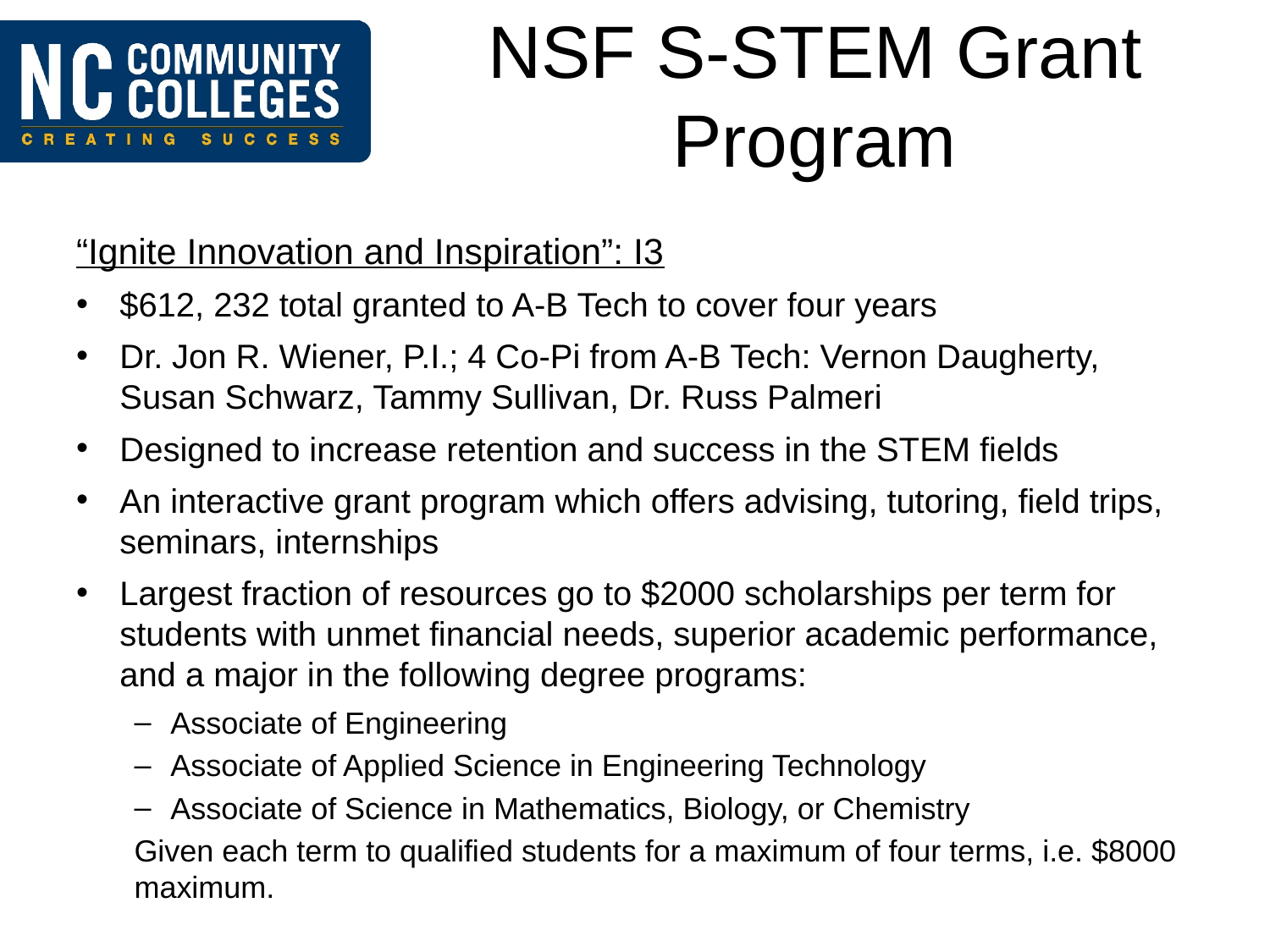

# NSF S-STEM Grant Program
“Ignite Innovation and Inspiration”: I3
$612, 232 total granted to A-B Tech to cover four years
Dr. Jon R. Wiener, P.I.; 4 Co-Pi from A-B Tech: Vernon Daugherty, Susan Schwarz, Tammy Sullivan, Dr. Russ Palmeri
Designed to increase retention and success in the STEM fields
An interactive grant program which offers advising, tutoring, field trips, seminars, internships
Largest fraction of resources go to $2000 scholarships per term for students with unmet financial needs, superior academic performance, and a major in the following degree programs:
Associate of Engineering
Associate of Applied Science in Engineering Technology
Associate of Science in Mathematics, Biology, or Chemistry
Given each term to qualified students for a maximum of four terms, i.e. $8000 maximum.